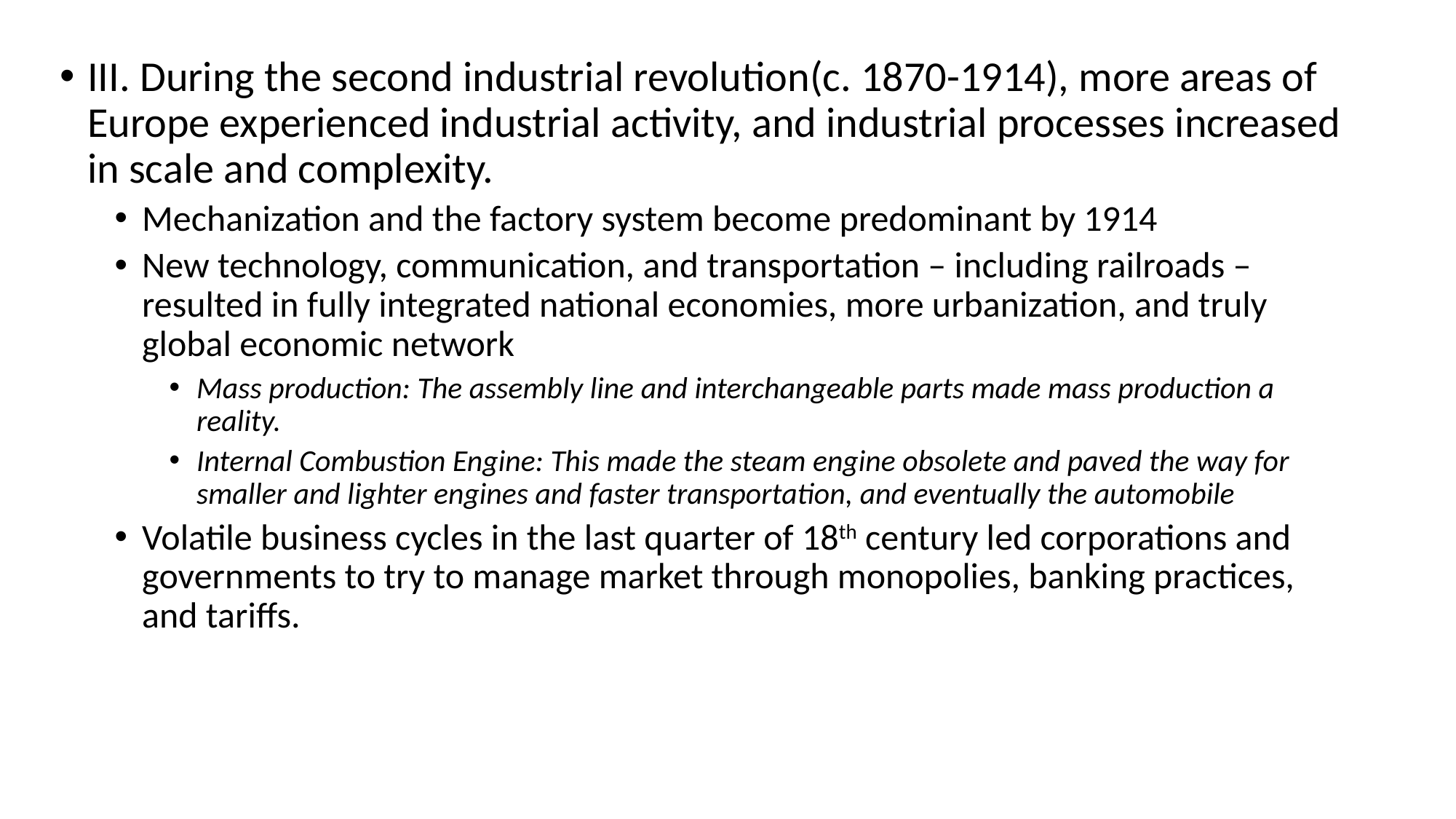

III. During the second industrial revolution(c. 1870-1914), more areas of Europe experienced industrial activity, and industrial processes increased in scale and complexity.
Mechanization and the factory system become predominant by 1914
New technology, communication, and transportation – including railroads – resulted in fully integrated national economies, more urbanization, and truly global economic network
Mass production: The assembly line and interchangeable parts made mass production a reality.
Internal Combustion Engine: This made the steam engine obsolete and paved the way for smaller and lighter engines and faster transportation, and eventually the automobile
Volatile business cycles in the last quarter of 18th century led corporations and governments to try to manage market through monopolies, banking practices, and tariffs.